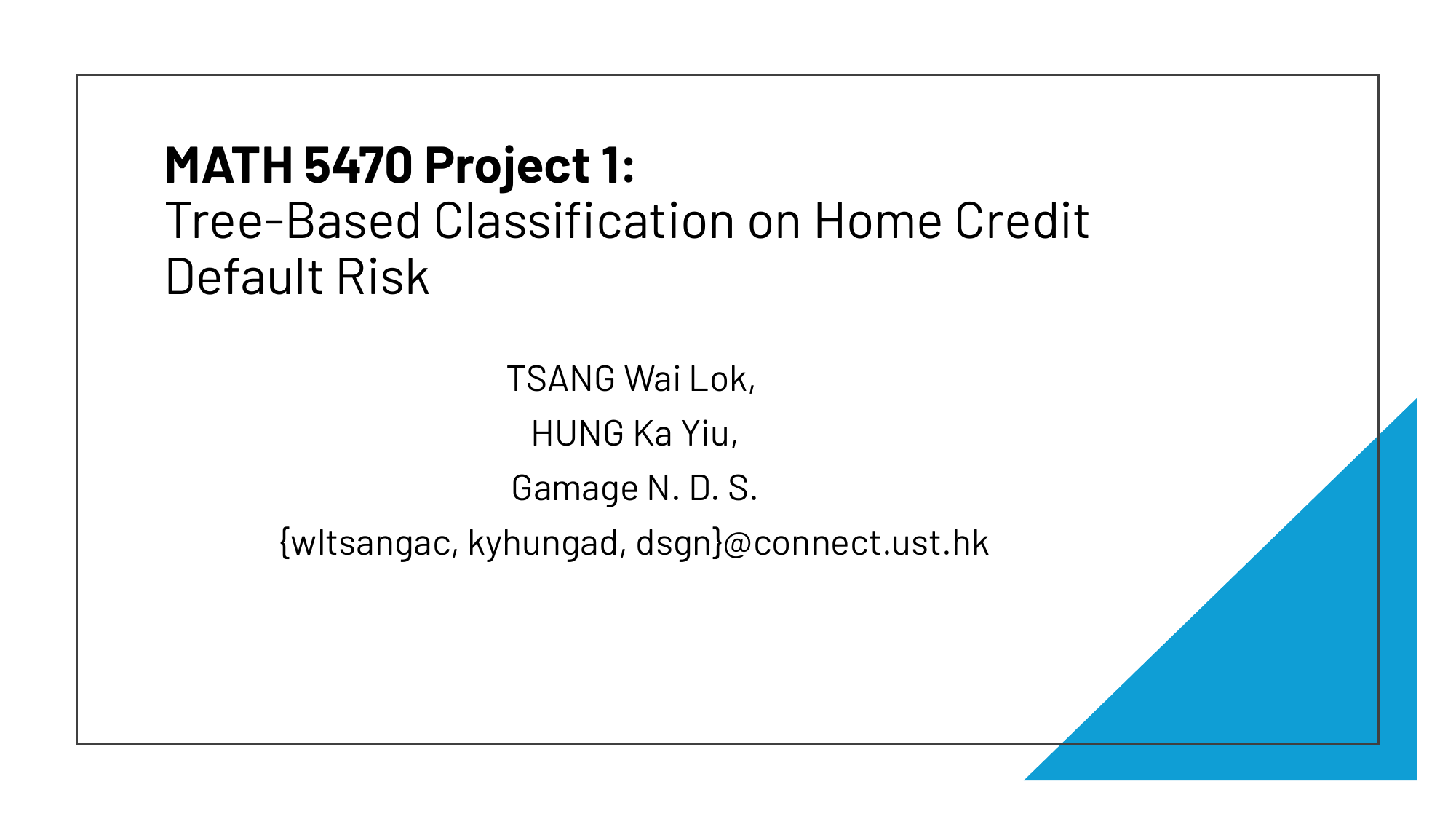

# MATH 5470 Project 1: Tree-Based Classification on Home Credit Default Risk
TSANG Wai Lok,
 HUNG Ka Yiu,
Gamage N. D. S.
{wltsangac, kyhungad, dsgn}@connect.ust.hk